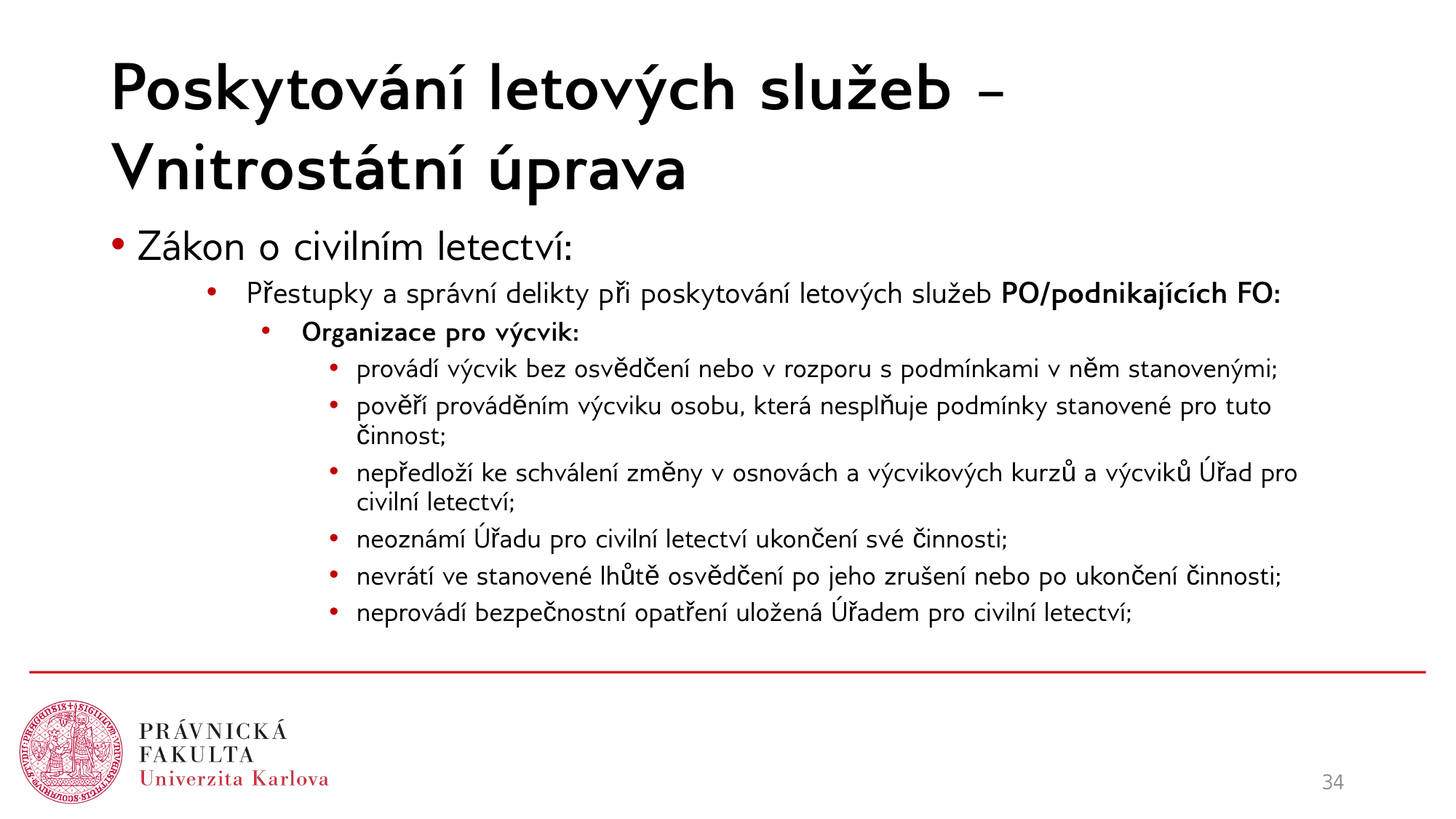

# Poskytování letových služeb – Vnitrostátní úprava
Zákon o civilním letectví:
Přestupky a správní delikty při poskytování letových služeb PO/podnikajících FO:
Organizace pro výcvik:
provádí výcvik bez osvědčení nebo v rozporu s podmínkami v něm stanovenými;
pověří prováděním výcviku osobu, která nesplňuje podmínky stanovené pro tuto činnost;
nepředloží ke schválení změny v osnovách a výcvikových kurzů a výcviků Úřad pro civilní letectví;
neoznámí Úřadu pro civilní letectví ukončení své činnosti;
nevrátí ve stanovené lhůtě osvědčení po jeho zrušení nebo po ukončení činnosti;
neprovádí bezpečnostní opatření uložená Úřadem pro civilní letectví;

34